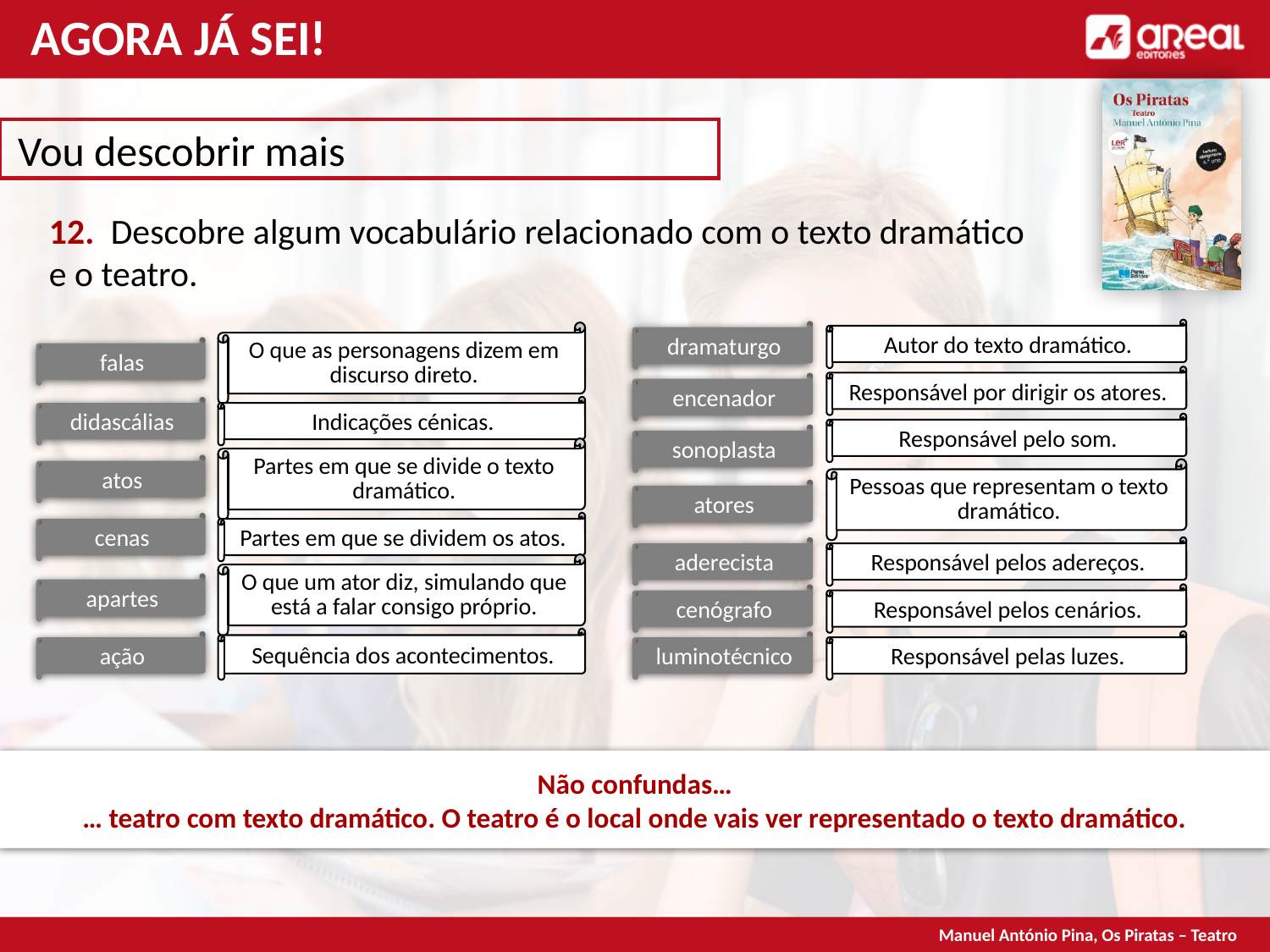

AGORA JÁ SEI!

Vou descobrir mais
12.  Descobre algum vocabulário relacionado com o texto dramático e o teatro.
Autor do texto dramático.
dramaturgo
O que as personagens dizem em discurso direto.
falas
Responsável por dirigir os atores.
encenador
didascálias
Indicações cénicas.
Responsável pelo som.
sonoplasta
Partes em que se divide o texto dramático.
atos
Pessoas que representam o texto dramático.
atores
cenas
Partes em que se dividem os atos.
aderecista
Responsável pelos adereços.
O que um ator diz, simulando que está a falar consigo próprio.
apartes
cenógrafo
Responsável pelos cenários.
Sequência dos acontecimentos.
ação
luminotécnico
Responsável pelas luzes.
Não confundas…
… teatro com texto dramático. O teatro é o local onde vais ver representado o texto dramático.